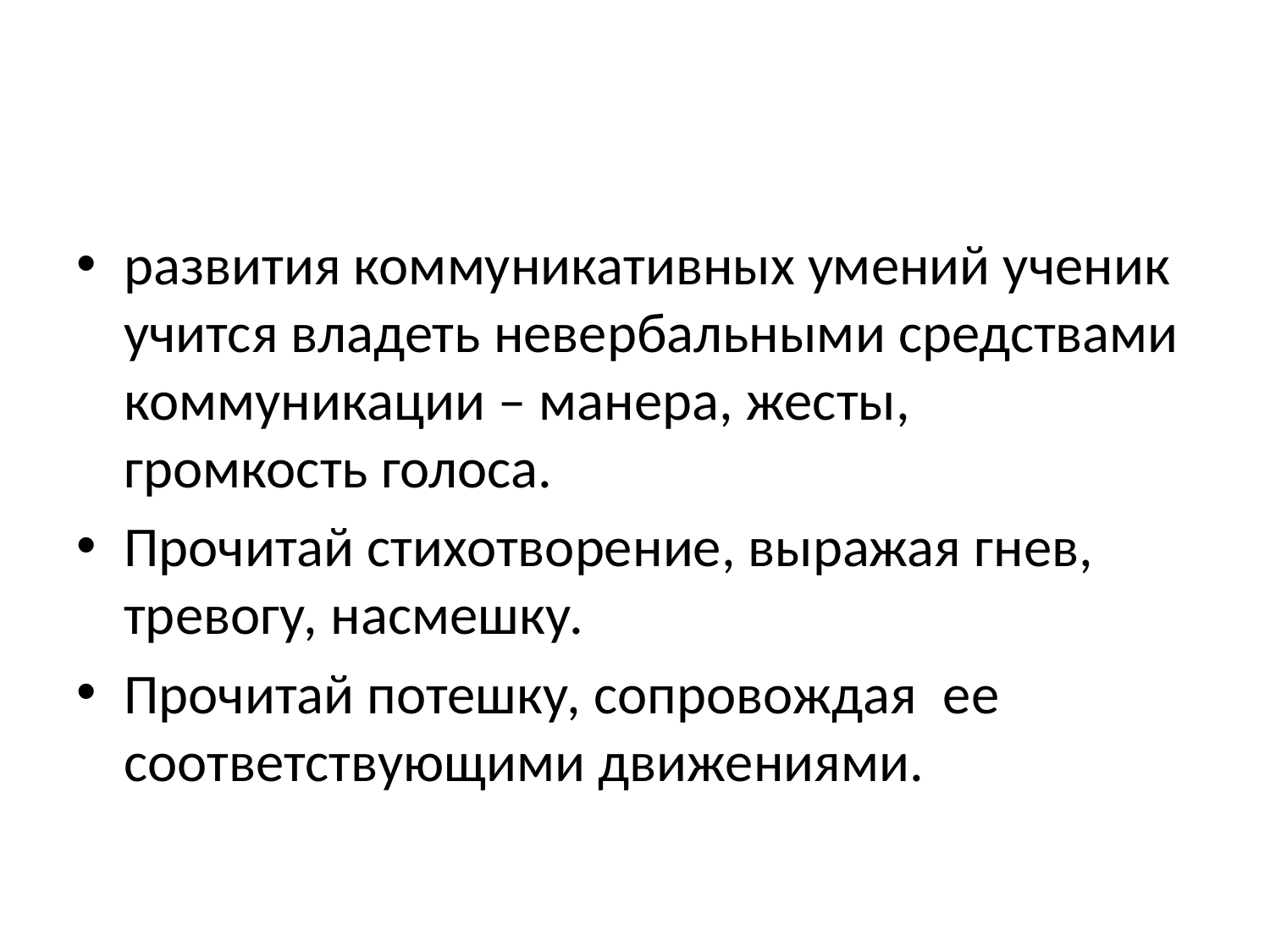

#
развития коммуникативных умений ученик учится владеть невербальными средствами коммуникации – манера, жесты, громкость голоса.
Прочитай стихотворение, выражая гнев, тревогу, насмешку.
Прочитай потешку, сопровождая  ее соответствующими движениями.